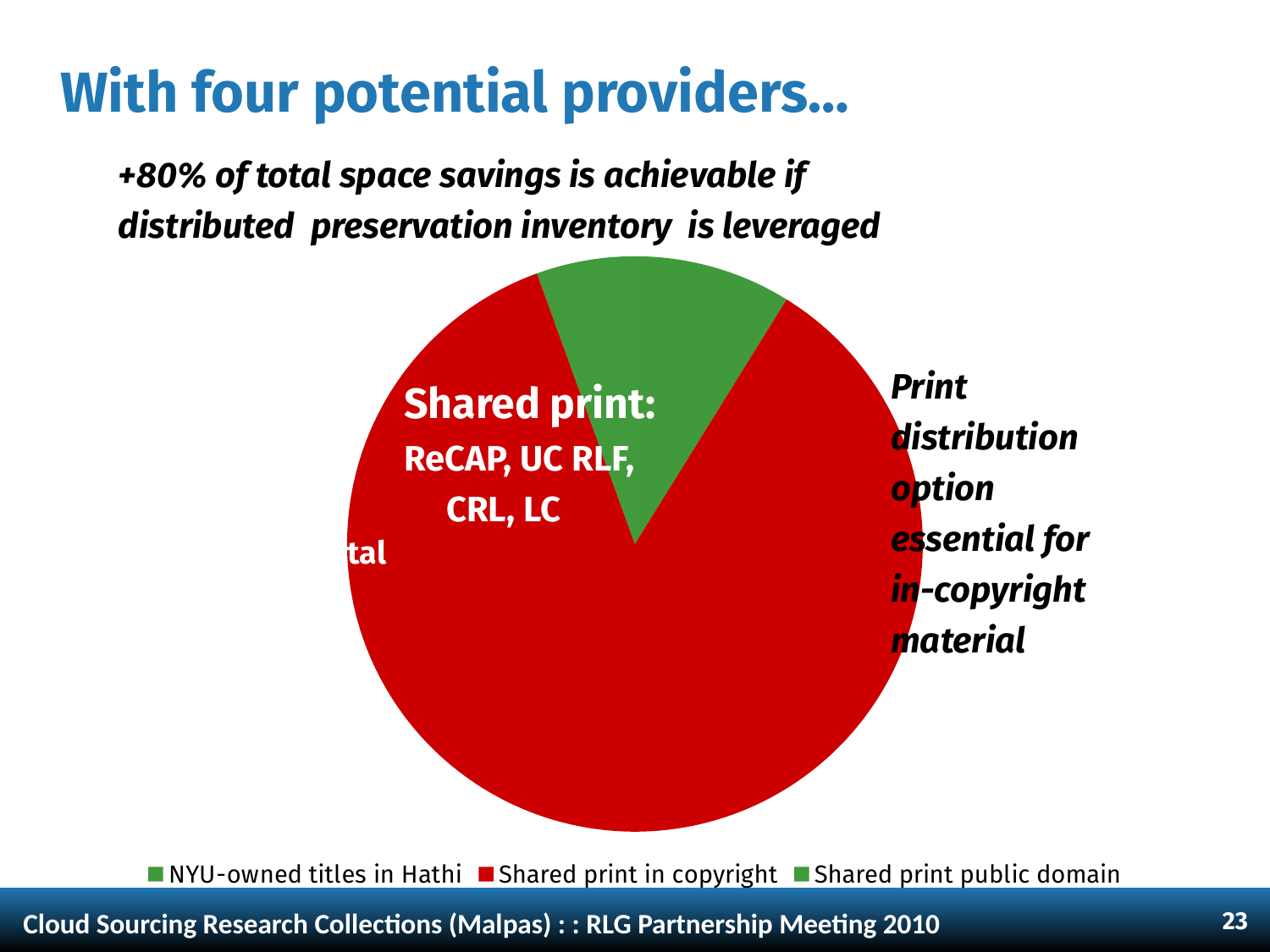

# With four potential providers…
+80% of total space savings is achievable if distributed  preservation inventory  is leveraged

[unsupported chart]

Print distribution option essential for in-copyright material

Shared print:  ReCAP, UC RLF,            CRL, LC
Shared digital